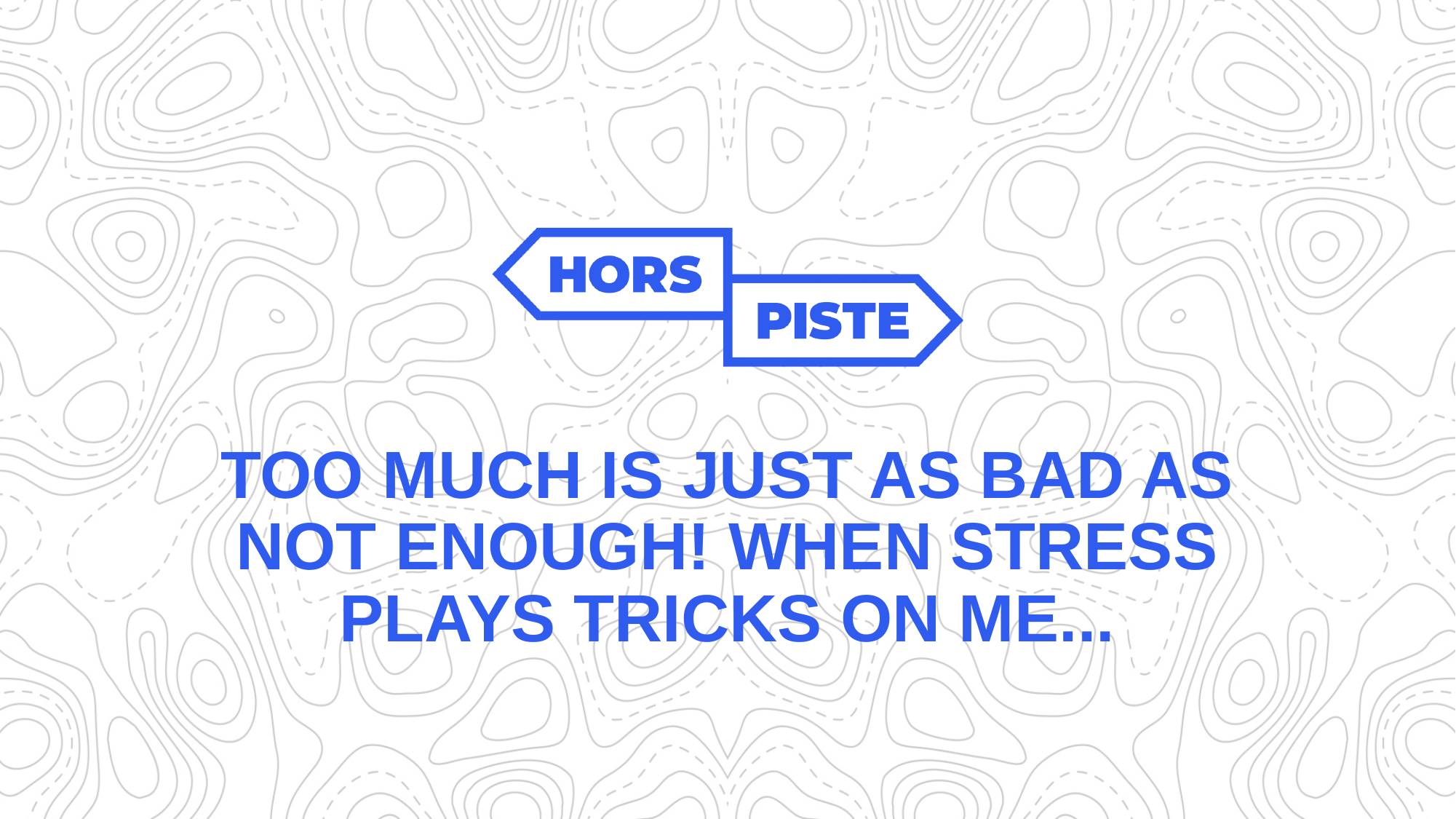

TOO MUCH IS JUST AS BAD AS NOT ENOUGH! WHEN STRESS PLAYS TRICKS ON ME...